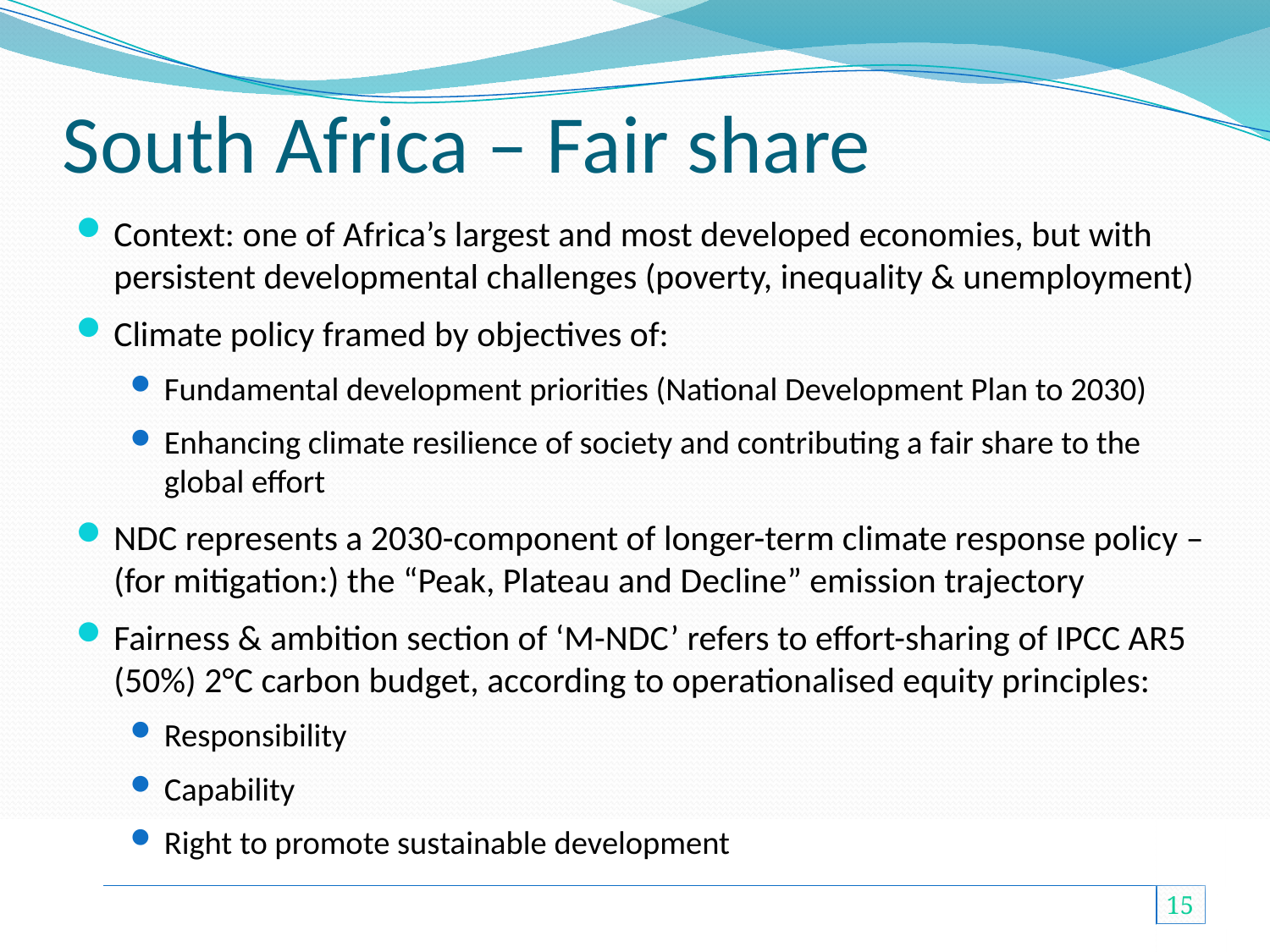

# South Africa – Fair share
Context: one of Africa’s largest and most developed economies, but with persistent developmental challenges (poverty, inequality & unemployment)
Climate policy framed by objectives of:
Fundamental development priorities (National Development Plan to 2030)
Enhancing climate resilience of society and contributing a fair share to the global effort
NDC represents a 2030-component of longer-term climate response policy – (for mitigation:) the “Peak, Plateau and Decline” emission trajectory
Fairness & ambition section of ‘M-NDC’ refers to effort-sharing of IPCC AR5 (50%) 2°C carbon budget, according to operationalised equity principles:
Responsibility
Capability
Right to promote sustainable development